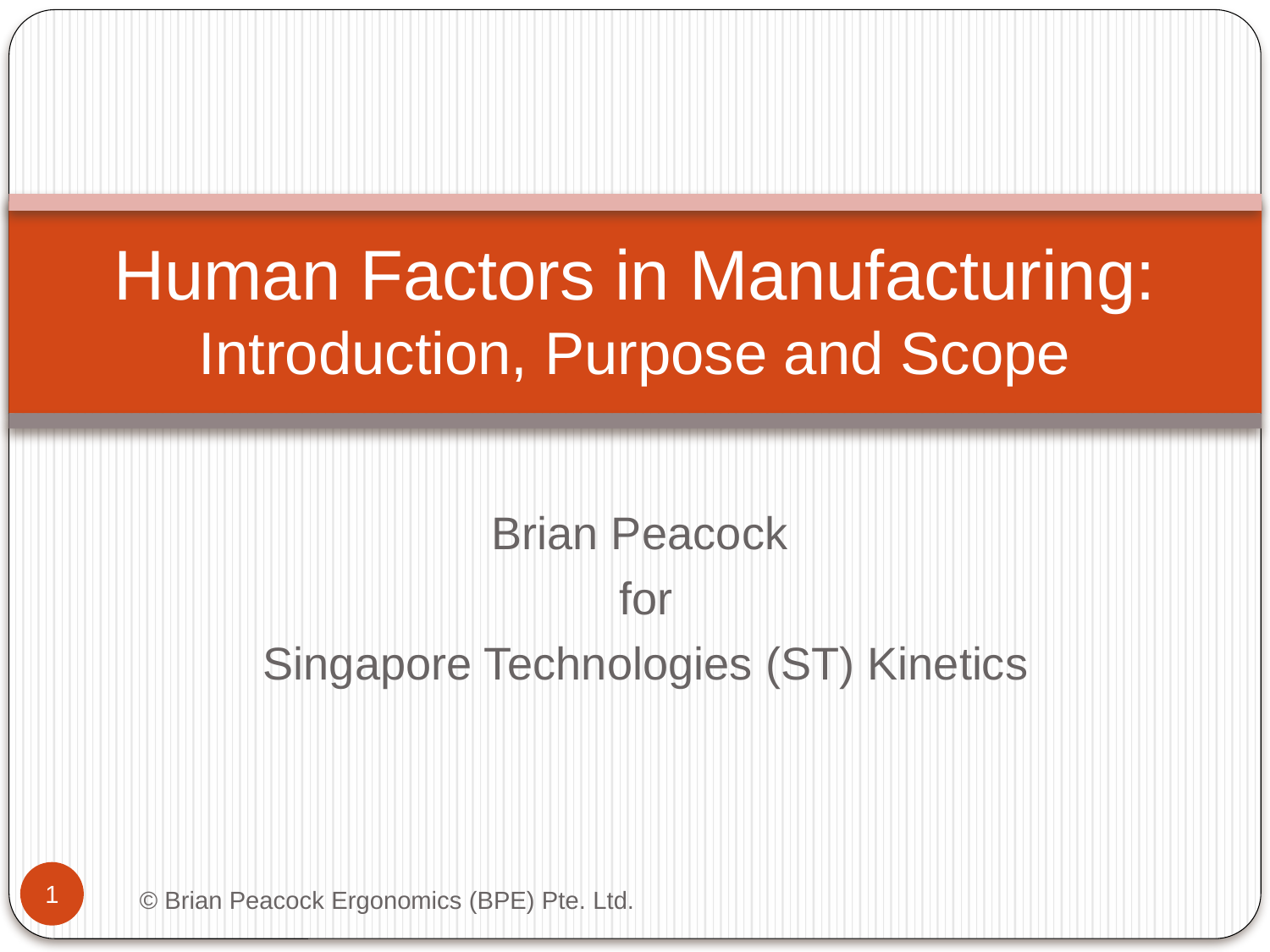

# Human Factors in Manufacturing: Introduction, Purpose and Scope
Brian Peacock
for
Singapore Technologies (ST) Kinetics
1
© Brian Peacock Ergonomics (BPE) Pte. Ltd.